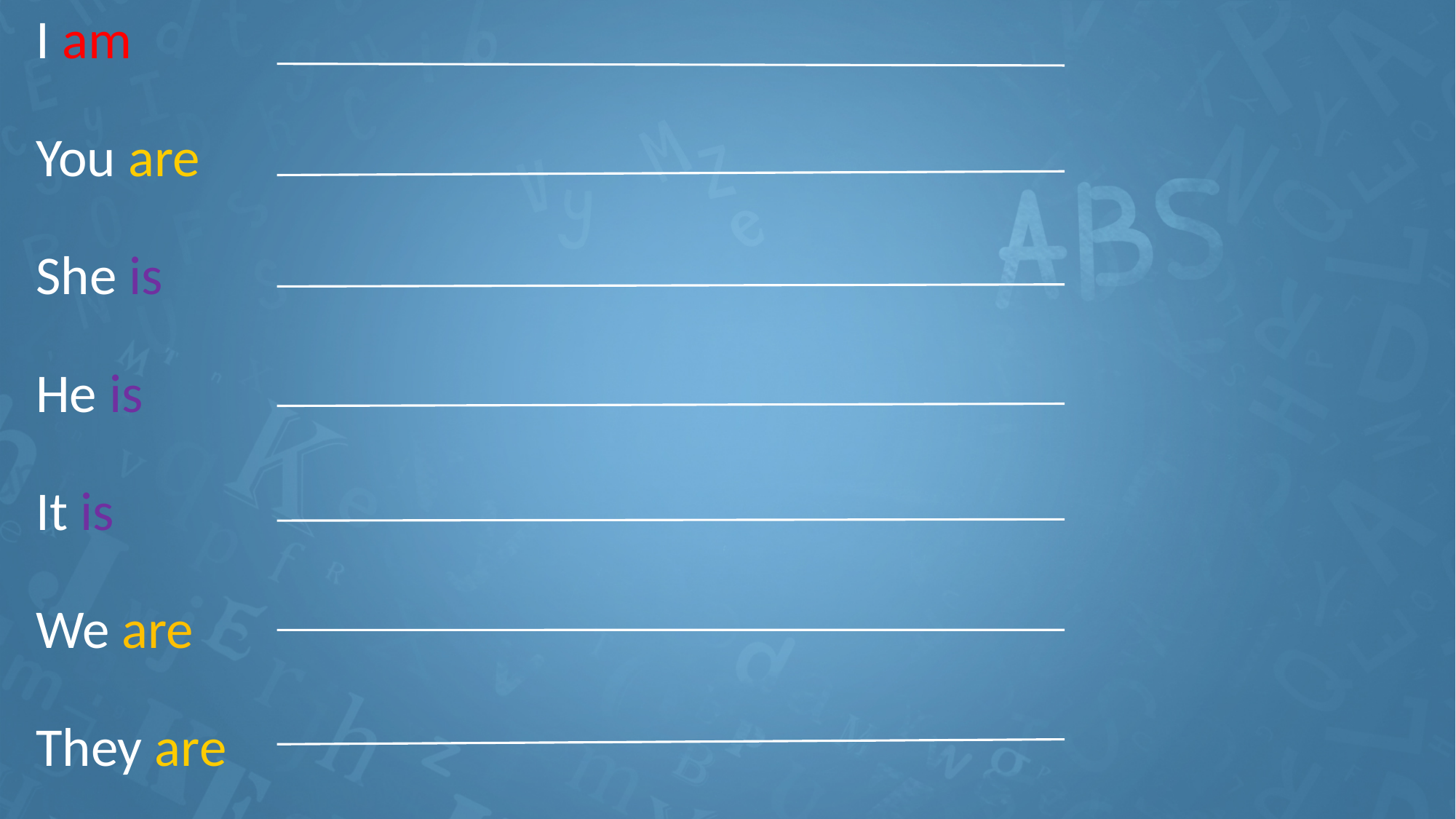

# I am You are She is He is It is We are They are